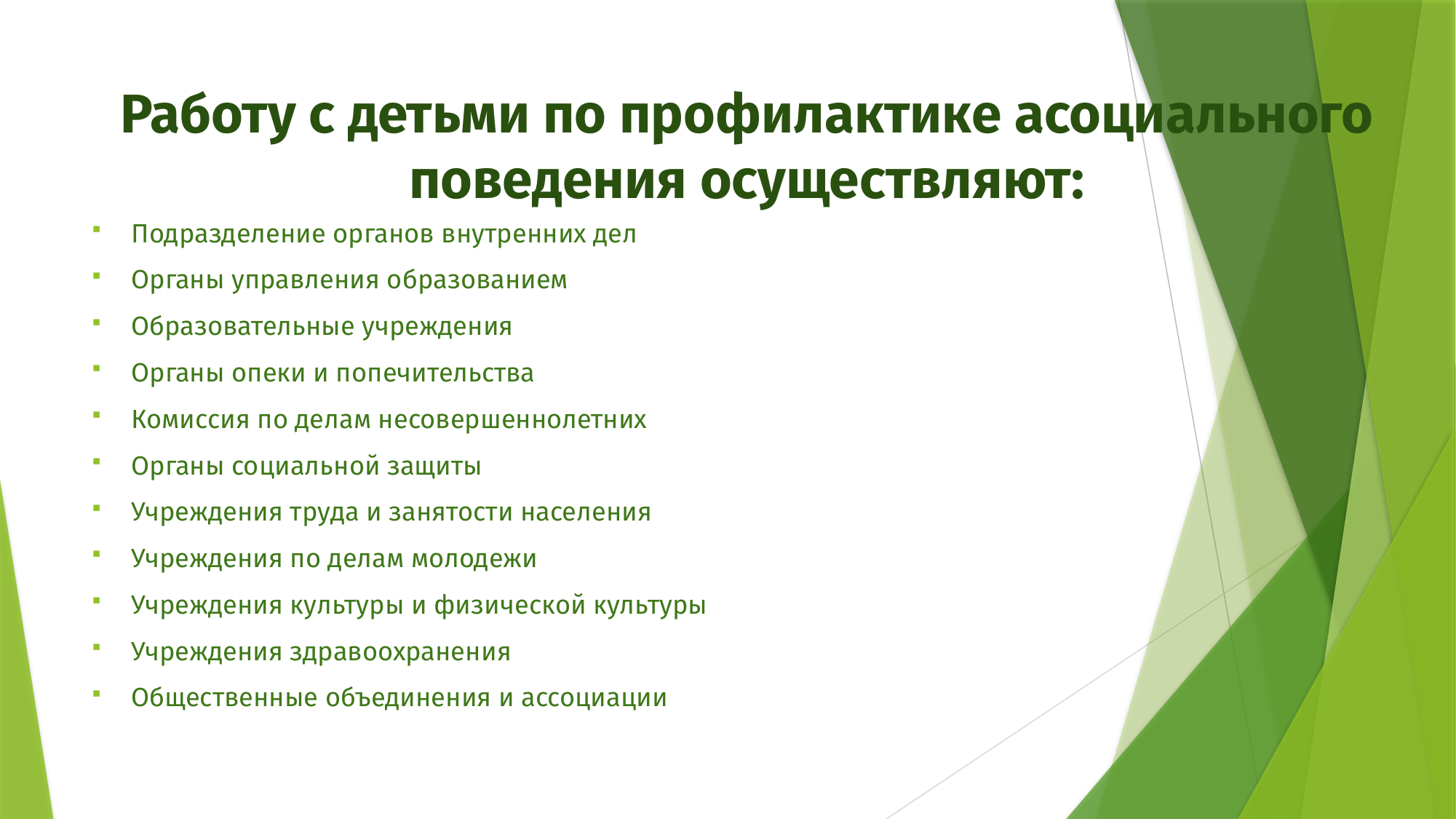

# Работу с детьми по профилактике асоциального поведения осуществляют:
Подразделение органов внутренних дел
Органы управления образованием
Образовательные учреждения
Органы опеки и попечительства
Комиссия по делам несовершеннолетних
Органы социальной защиты
Учреждения труда и занятости населения
Учреждения по делам молодежи
Учреждения культуры и физической культуры
Учреждения здравоохранения
Общественные объединения и ассоциации